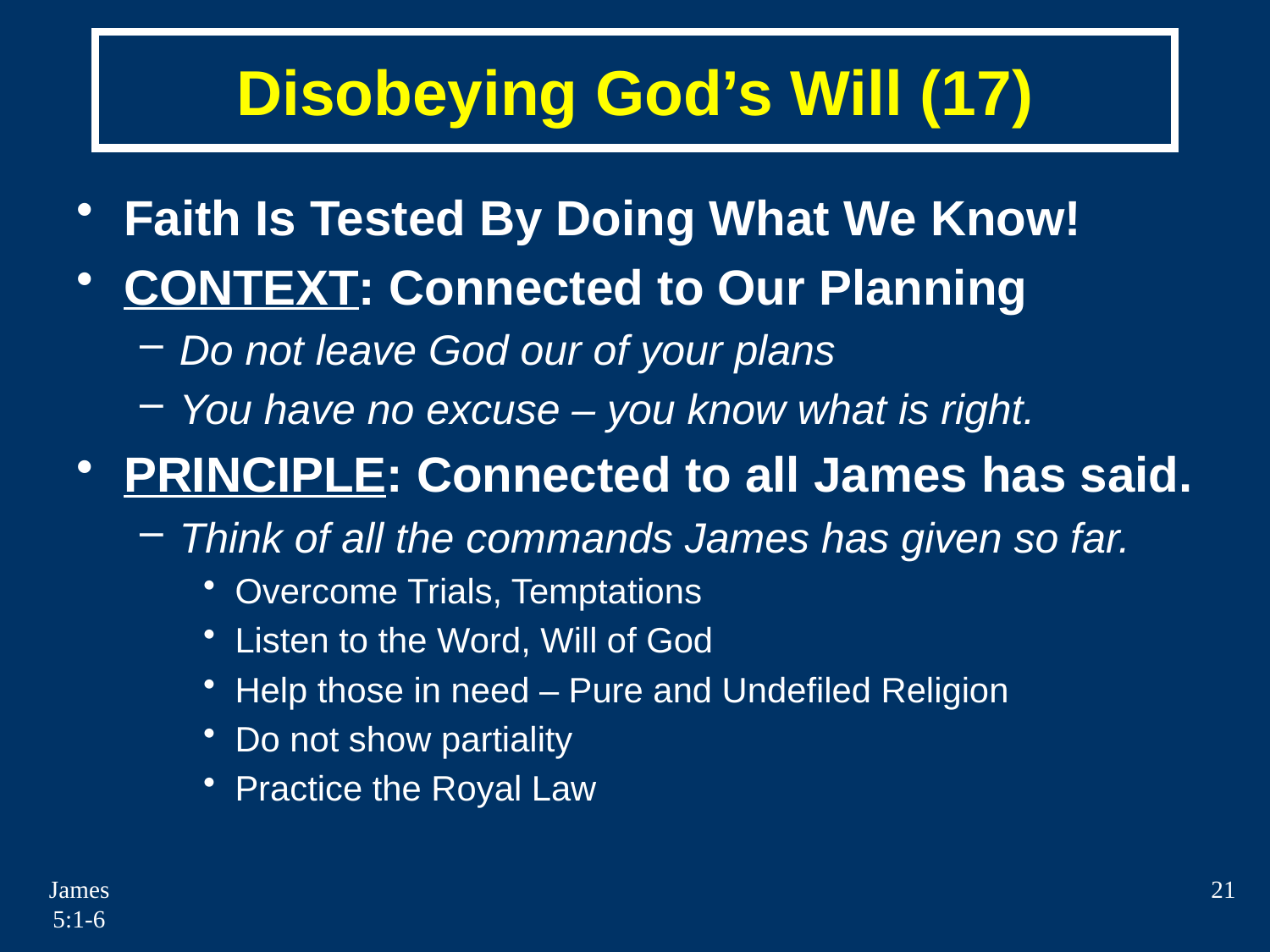

# Disobeying God’s Will (17)
Faith Is Tested By Doing What We Know!
CONTEXT: Connected to Our Planning
Do not leave God our of your plans
You have no excuse – you know what is right.
PRINCIPLE: Connected to all James has said.
Think of all the commands James has given so far.
Overcome Trials, Temptations
Listen to the Word, Will of God
Help those in need – Pure and Undefiled Religion
Do not show partiality
Practice the Royal Law

James 5:1-6
21